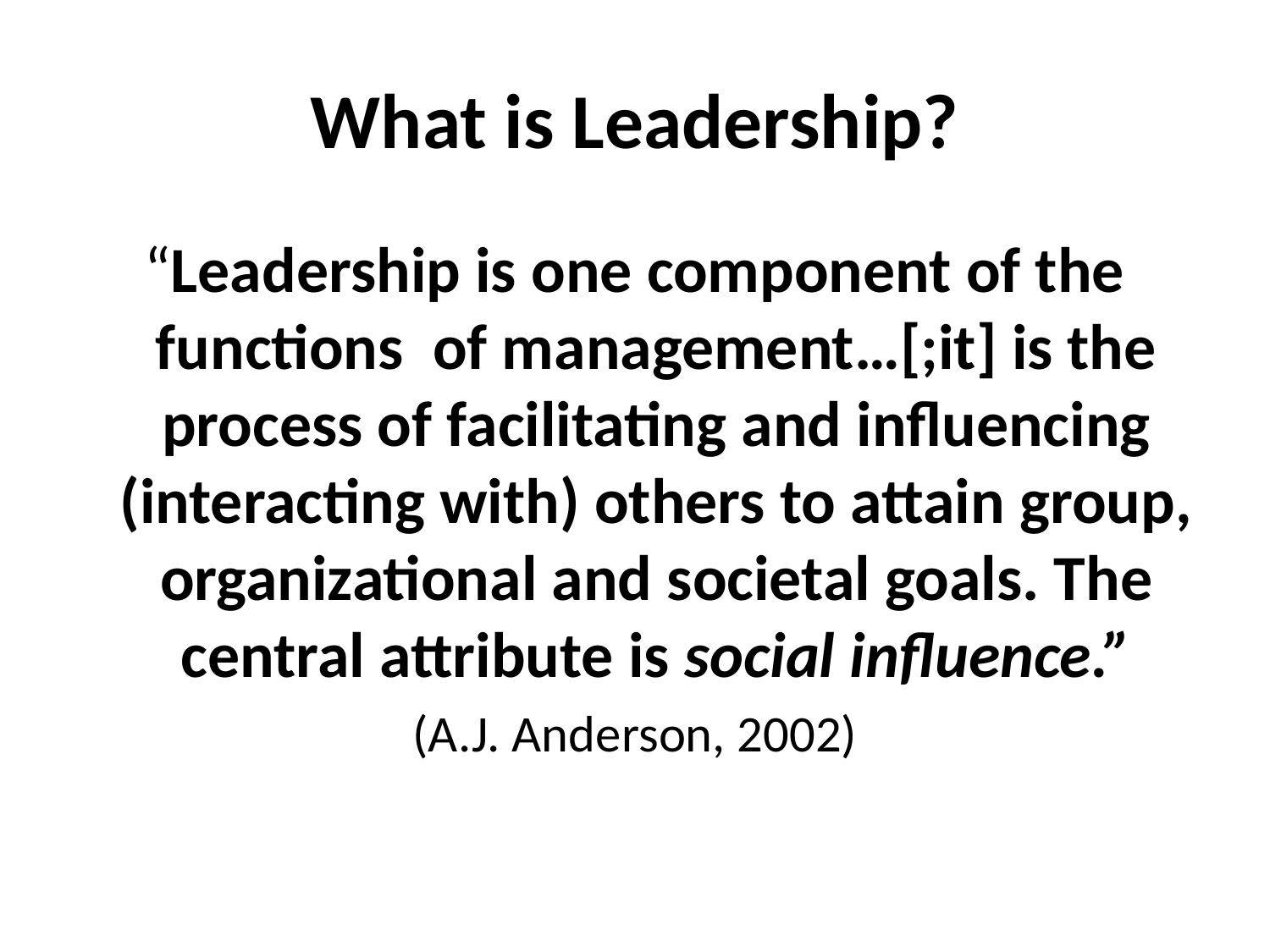

# What is Leadership?
“Leadership is one component of the functions  of management…[;it] is the process of facilitating and influencing (interacting with) others to attain group, organizational and societal goals. The central attribute is social influence.”
 (A.J. Anderson, 2002)